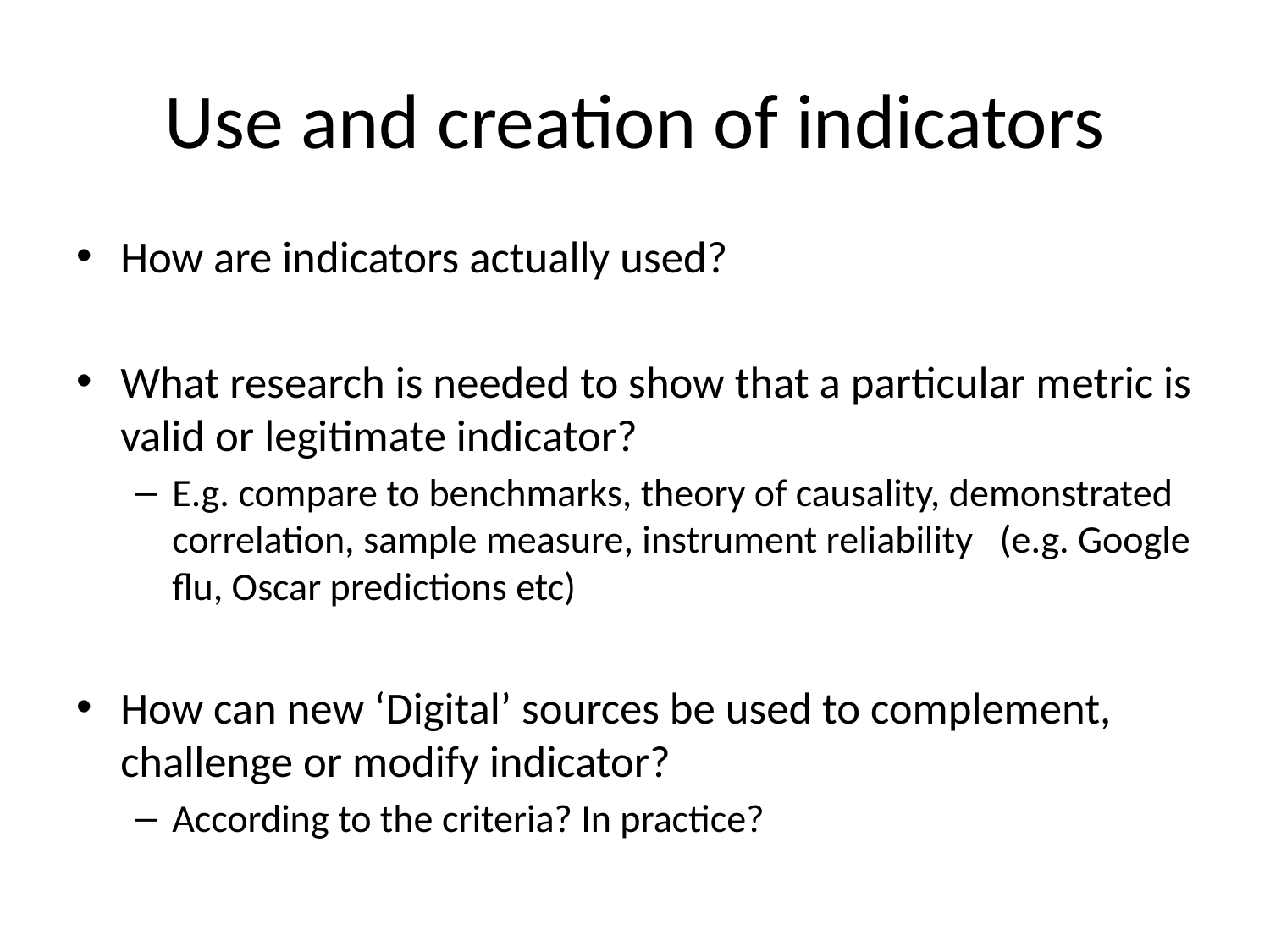

# Use and creation of indicators
How are indicators actually used?

What research is needed to show that a particular metric is valid or legitimate indicator?
E.g. compare to benchmarks, theory of causality, demonstrated correlation, sample measure, instrument reliability   (e.g. Google flu, Oscar predictions etc)

How can new ‘Digital’ sources be used to complement, challenge or modify indicator?
According to the criteria? In practice?